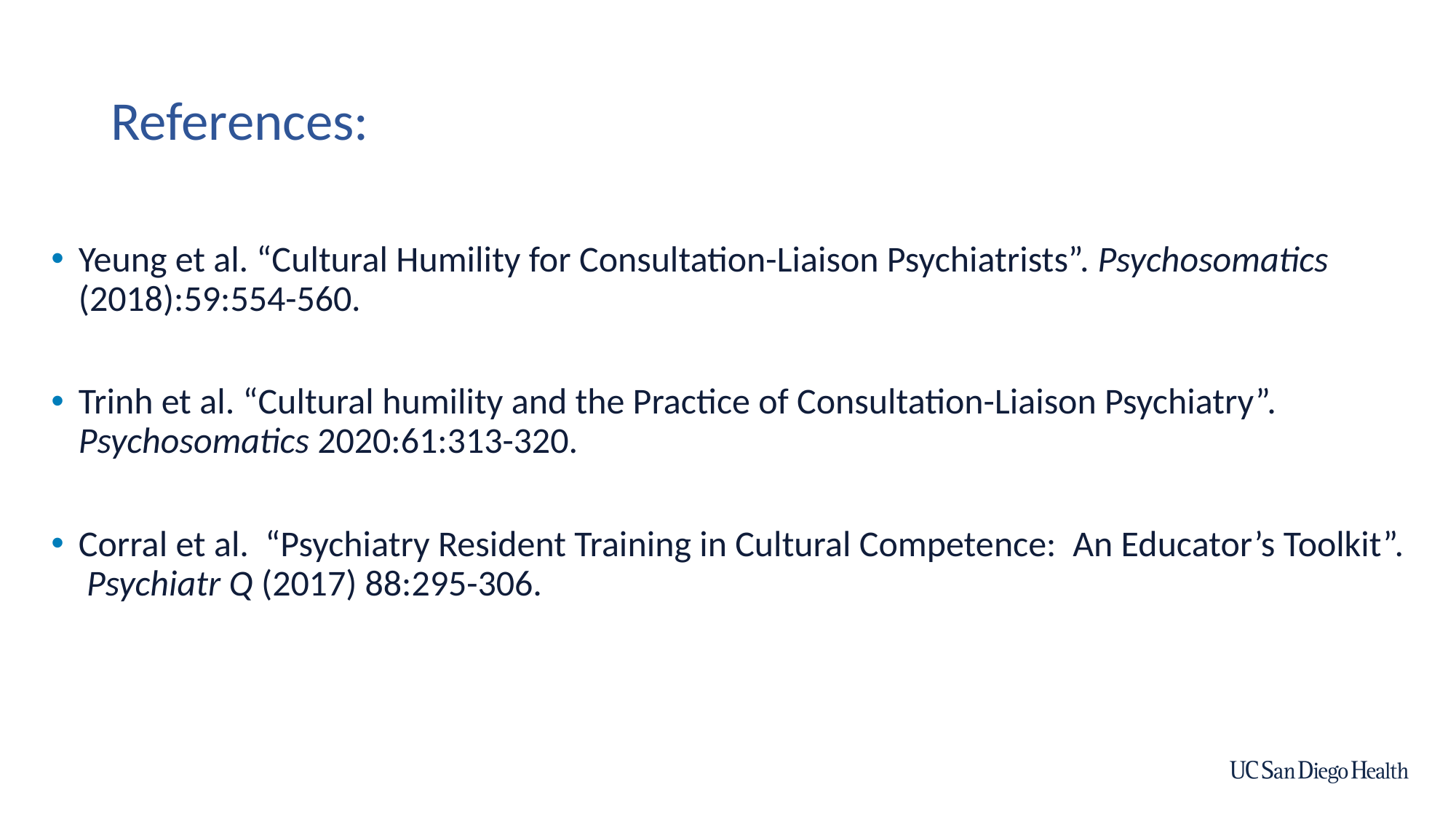

# References:

Yeung et al. “Cultural Humility for Consultation-Liaison Psychiatrists”. Psychosomatics (2018):59:554-560.

Trinh et al. “Cultural humility and the Practice of Consultation-Liaison Psychiatry”.  Psychosomatics 2020:61:313-320.

Corral et al.  “Psychiatry Resident Training in Cultural Competence:  An Educator’s Toolkit”.  Psychiatr Q (2017) 88:295-306.